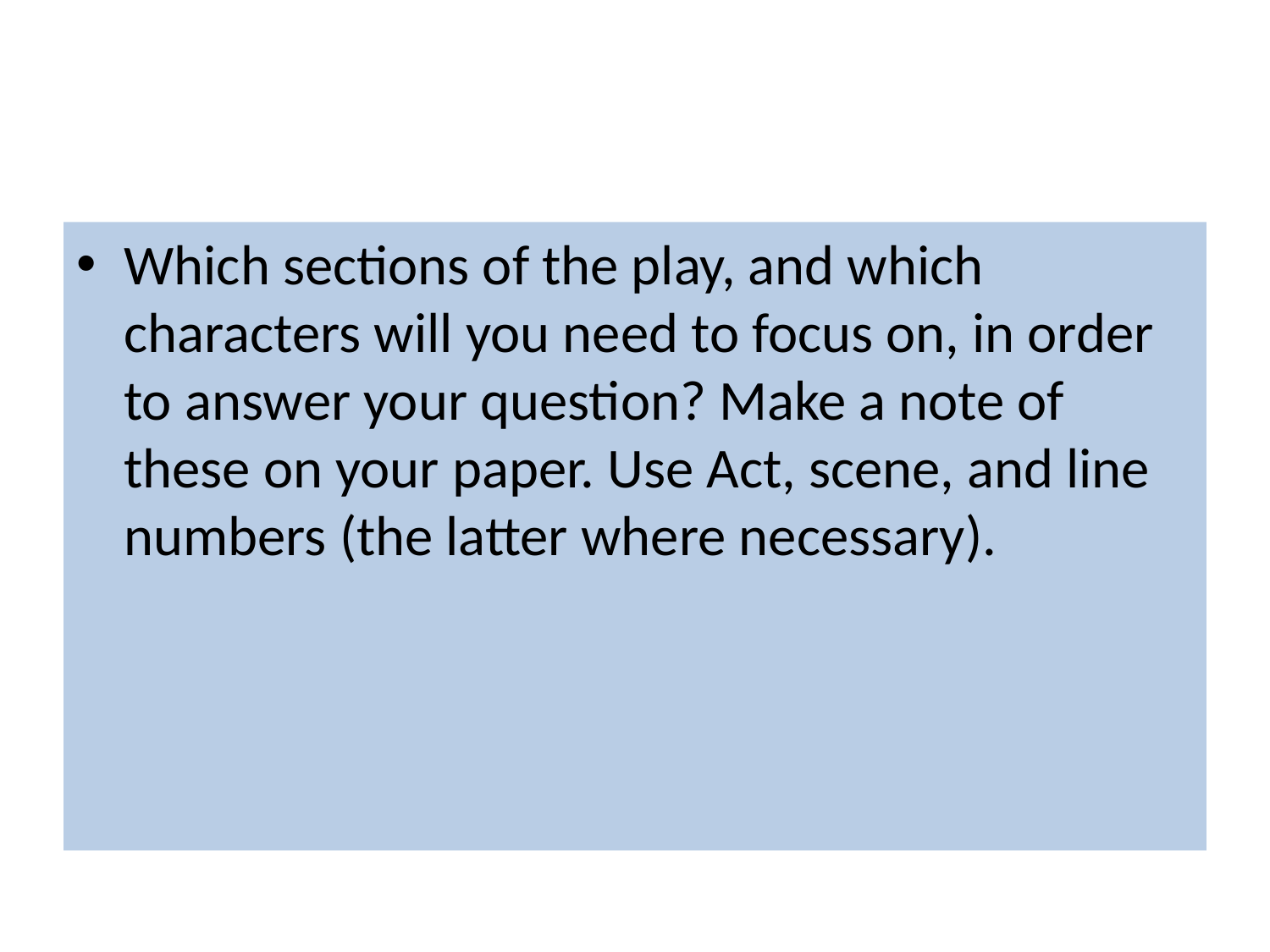

#
Which sections of the play, and which characters will you need to focus on, in order to answer your question? Make a note of these on your paper. Use Act, scene, and line numbers (the latter where necessary).